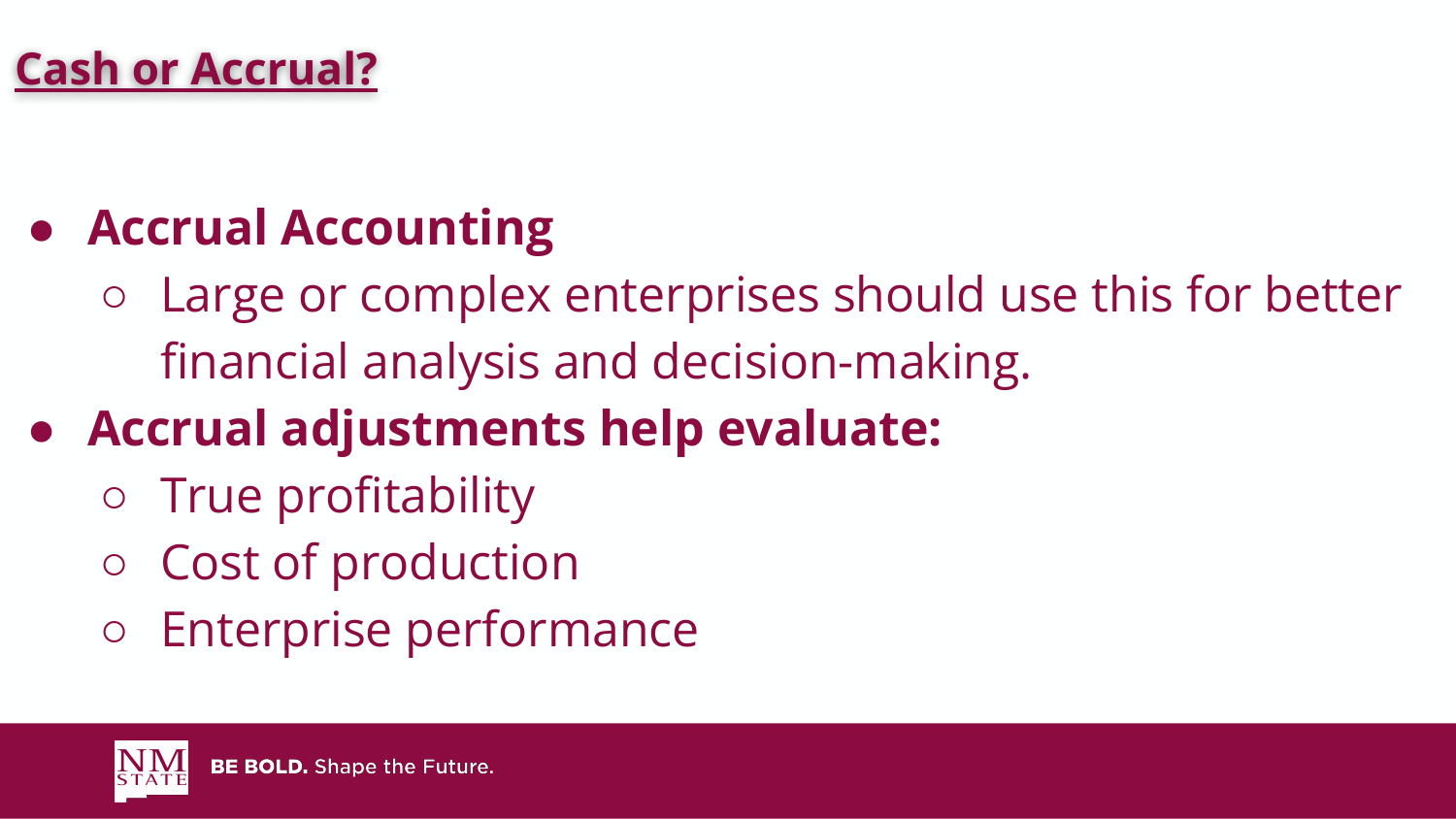

Cash or Accrual?
# Accrual Accounting
Large or complex enterprises should use this for better financial analysis and decision-making.
Accrual adjustments help evaluate:
True profitability
Cost of production
Enterprise performance